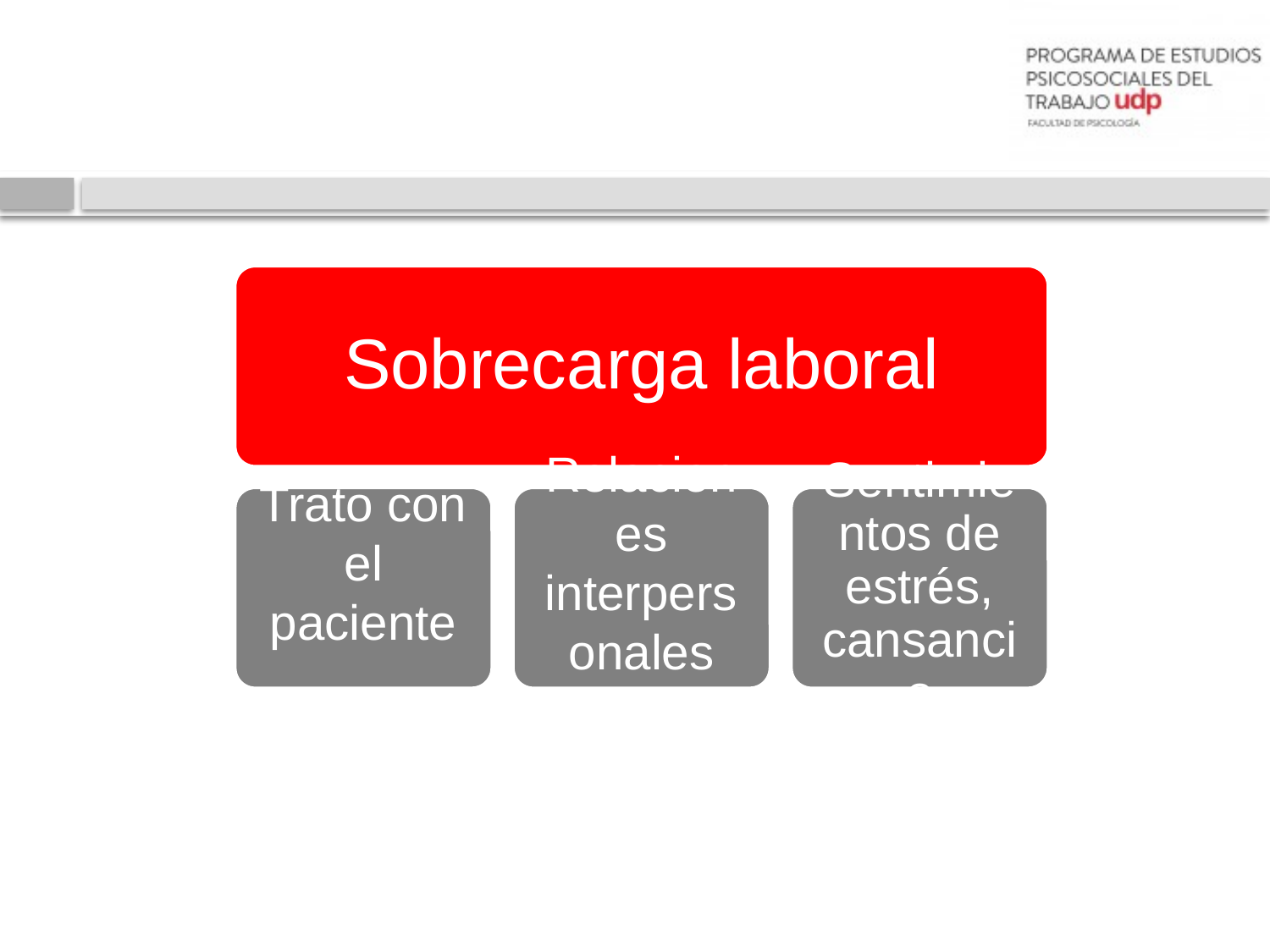

Sobrecarga laboral
Trato con el paciente

Relaciones interpersonales

Sentimientos de estrés, cansancio